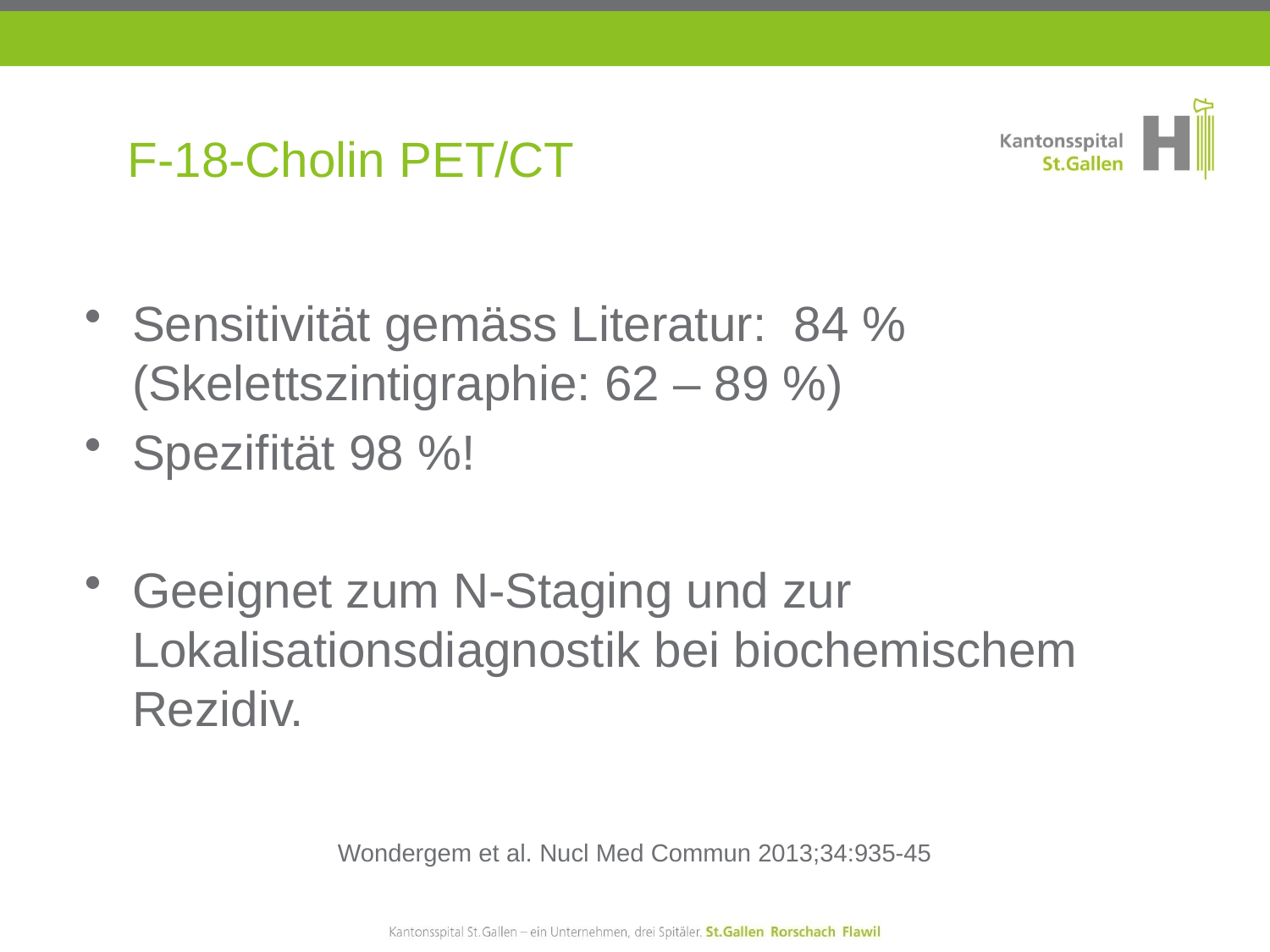

F-18-Cholin PET/CT
Sensitivität gemäss Literatur:  84 % (Skelettszintigraphie: 62 – 89 %)
Spezifität 98 %!

Geeignet zum N-Staging und zur Lokalisationsdiagnostik bei biochemischem Rezidiv.

Wondergem et al. Nucl Med Commun 2013;34:935-45